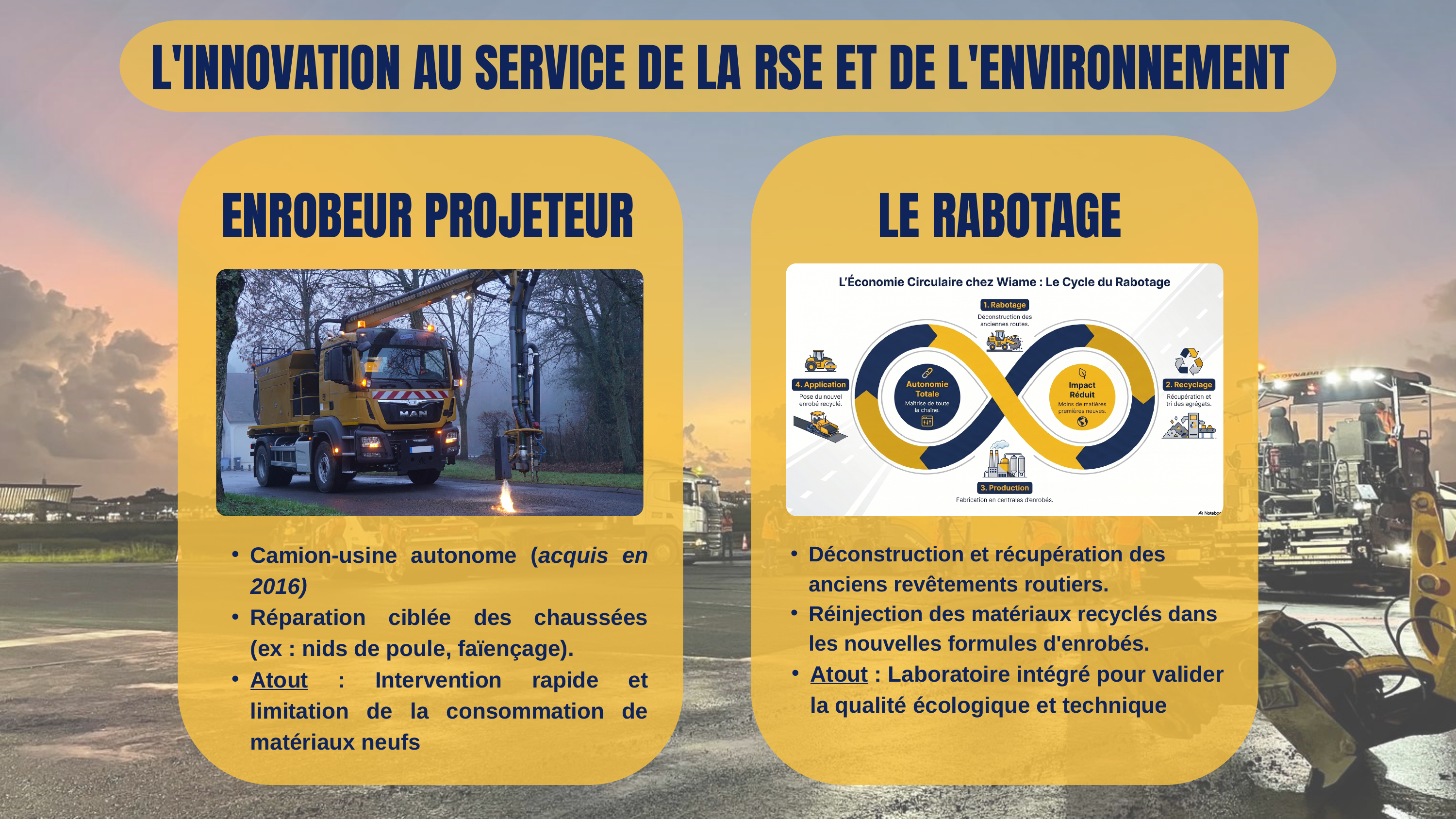

L'INNOVATION AU SERVICE DE LA RSE ET DE L'ENVIRONNEMENT

ENROBEUR PROJETEUR
LE RABOTAGE

Camion-usine autonome (acquis en 2016)
Réparation ciblée des chaussées (ex : nids de poule, faïençage).
Atout : Intervention rapide et limitation de la consommation de matériaux neufs
Déconstruction et récupération des anciens revêtements routiers.
Réinjection des matériaux recyclés dans les nouvelles formules d'enrobés.
Atout : Laboratoire intégré pour valider la qualité écologique et technique